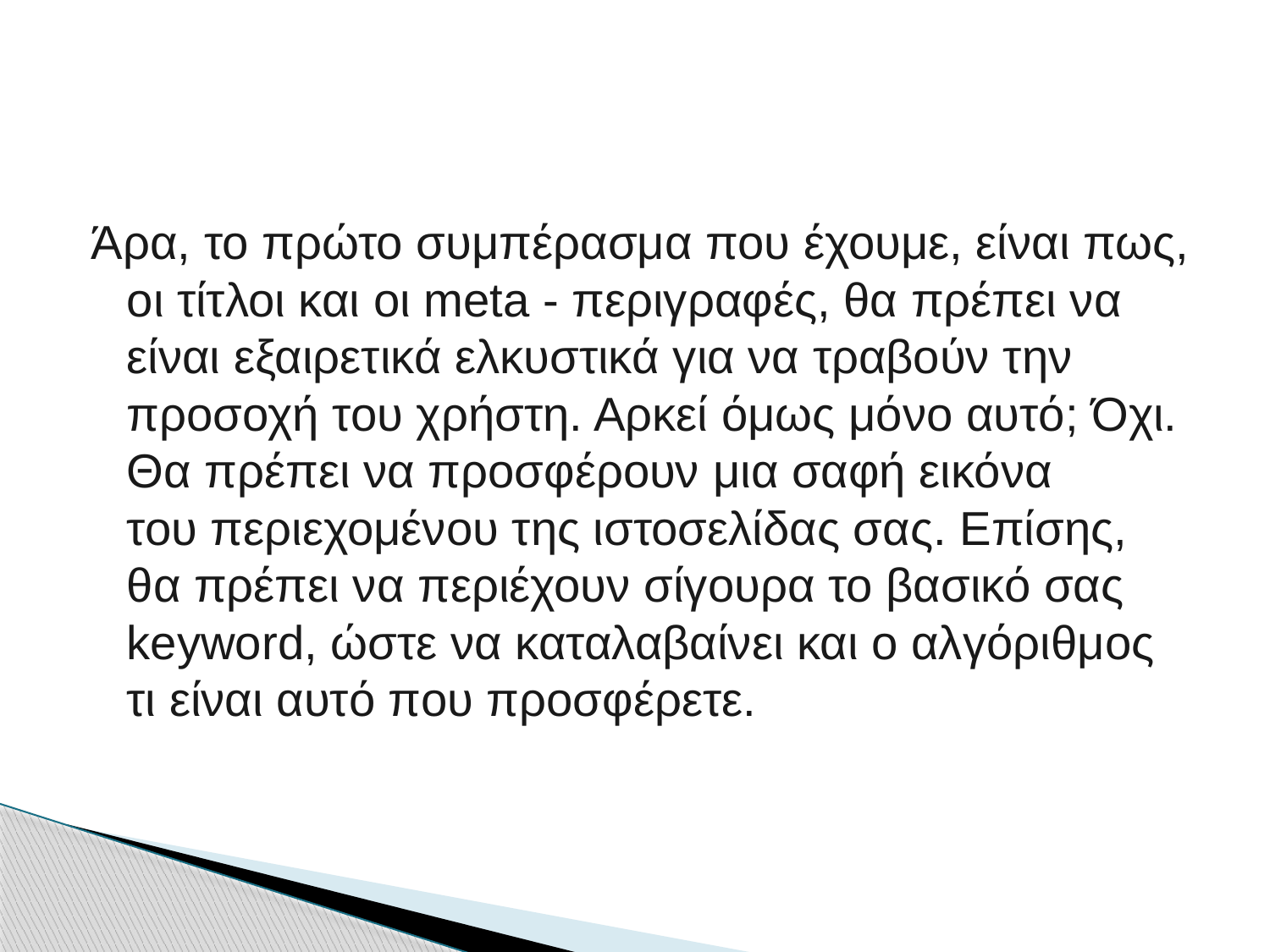

Άρα, το πρώτο συμπέρασμα που έχουμε, είναι πως, οι τίτλοι και οι meta - περιγραφές, θα πρέπει να είναι εξαιρετικά ελκυστικά για να τραβούν την προσοχή του χρήστη. Αρκεί όμως μόνο αυτό; Όχι. Θα πρέπει να προσφέρουν μια σαφή εικόνα του περιεχομένου της ιστοσελίδας σας. Επίσης, θα πρέπει να περιέχουν σίγουρα το βασικό σας keyword, ώστε να καταλαβαίνει και ο αλγόριθμος τι είναι αυτό που προσφέρετε.